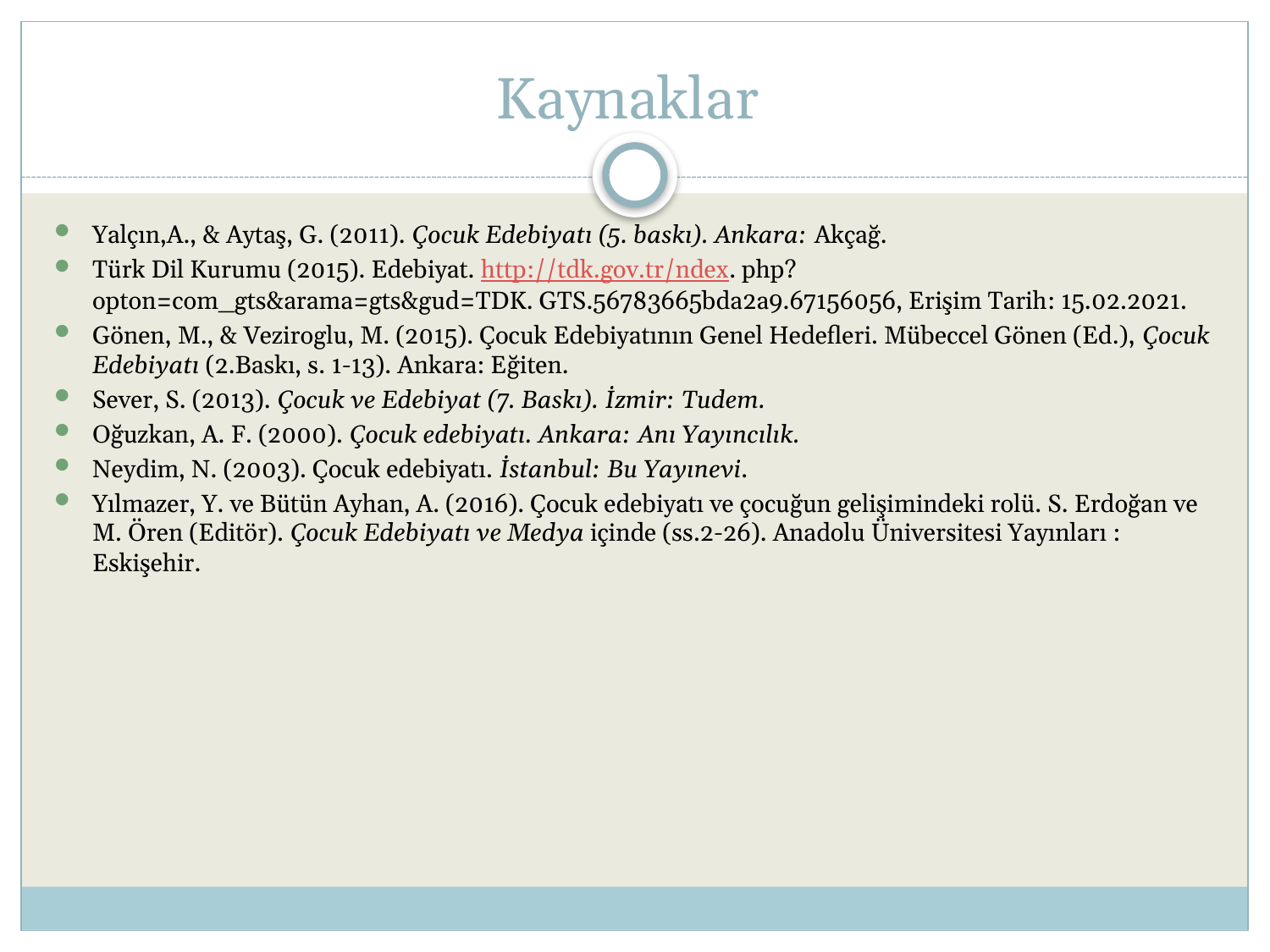

# Kaynaklar
Yalçın,A., & Aytaş, G. (2011). Çocuk Edebiyatı (5. baskı). Ankara: Akçağ.
Türk Dil Kurumu (2015). Edebiyat. http://tdk.gov.tr/ndex. php?opton=com_gts&arama=gts&gud=TDK. GTS.56783665bda2a9.67156056, Erişim Tarih: 15.02.2021.
Gönen, M., & Veziroglu, M. (2015). Çocuk Edebiyatının Genel Hedefleri. Mübeccel Gönen (Ed.), Çocuk Edebiyatı (2.Baskı, s. 1-13). Ankara: Eğiten.
Sever, S. (2013). Çocuk ve Edebiyat (7. Baskı). İzmir: Tudem.
Oğuzkan, A. F. (2000). Çocuk edebiyatı. Ankara: Anı Yayıncılık.
Neydim, N. (2003). Çocuk edebiyatı. İstanbul: Bu Yayınevi.
Yılmazer, Y. ve Bütün Ayhan, A. (2016). Çocuk edebiyatı ve çocuğun gelişimindeki rolü. S. Erdoğan ve M. Ören (Editör). Çocuk Edebiyatı ve Medya içinde (ss.2-26). Anadolu Üniversitesi Yayınları : Eskişehir.